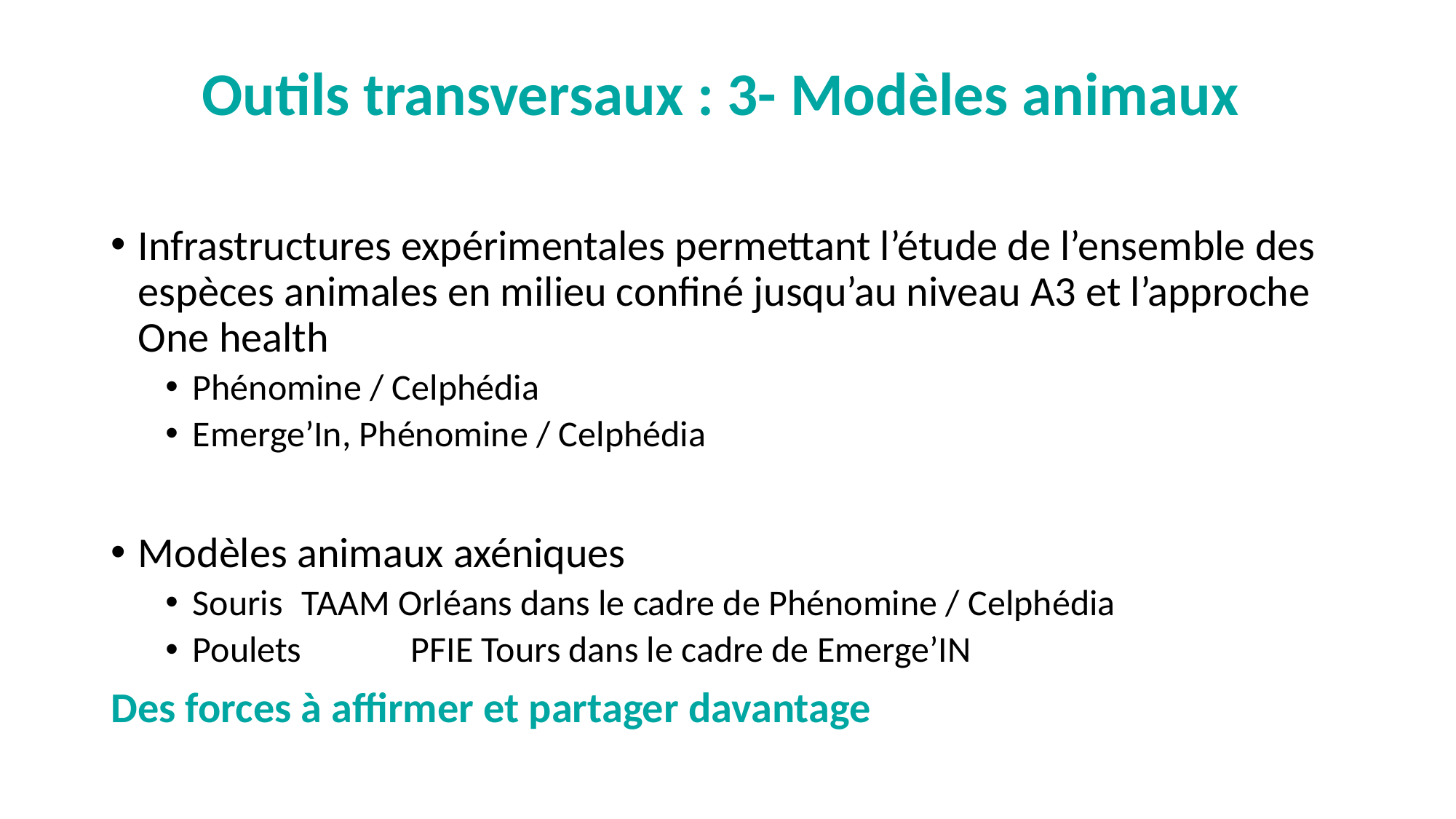

Outils transversaux : 3- Modèles animaux
Infrastructures expérimentales permettant l’étude de l’ensemble des espèces animales en milieu confiné jusqu’au niveau A3 et l’approche One health
Phénomine / Celphédia
Emerge’In, Phénomine / Celphédia

Modèles animaux axéniques
Souris 	TAAM Orléans dans le cadre de Phénomine / Celphédia
Poulets 	PFIE Tours dans le cadre de Emerge’IN
Des forces à affirmer et partager davantage